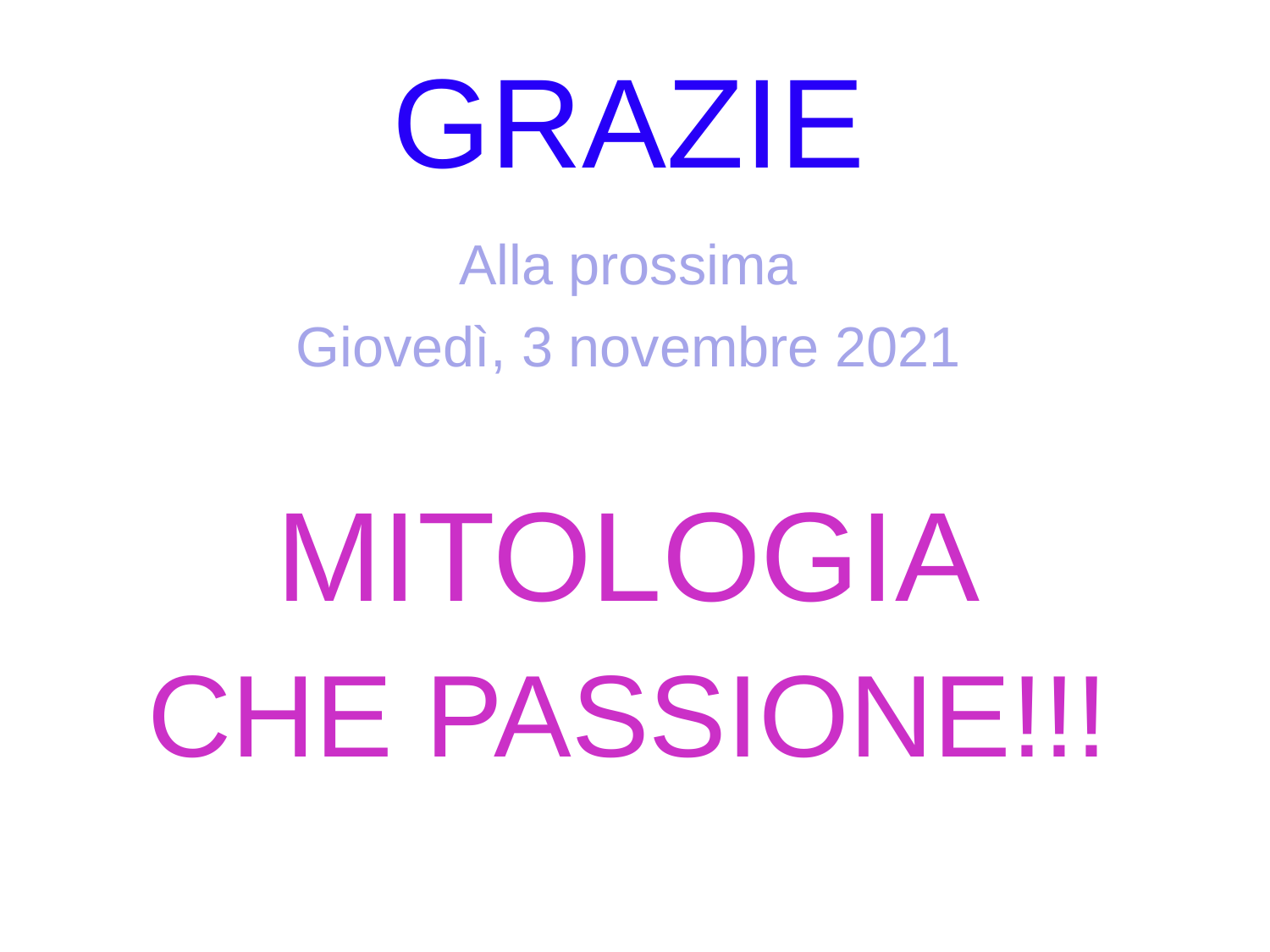

# GRAZIE
Alla prossima
Giovedì, 3 novembre 2021

MITOLOGIA
CHE PASSIONE!!!